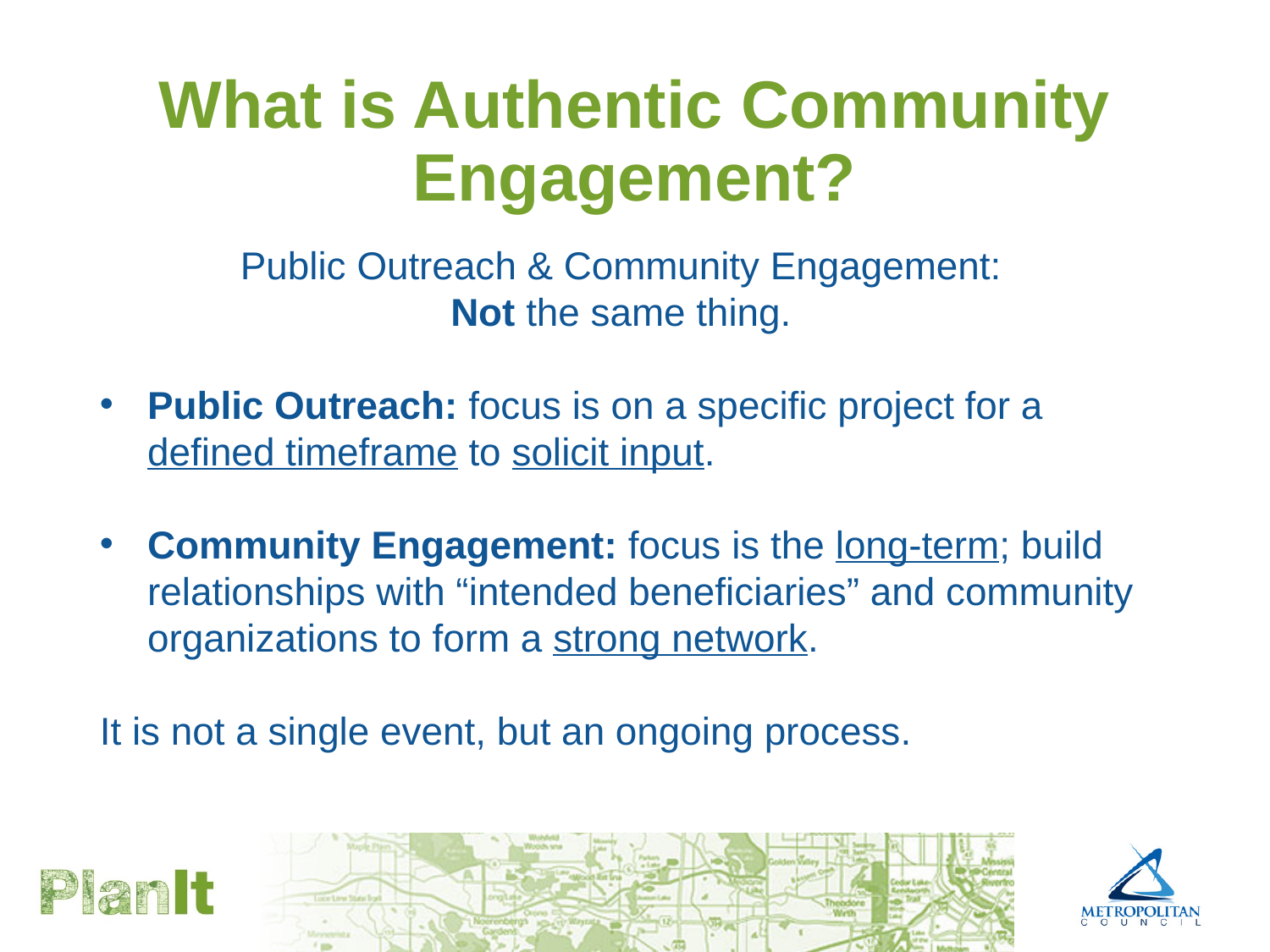

# What is Authentic Community Engagement?
Public Outreach & Community Engagement:
Not the same thing.

Public Outreach: focus is on a specific project for a
defined timeframe to solicit input.

Community Engagement: focus is the long-term; build relationships with “intended beneficiaries” and community organizations to form a strong network.

It is not a single event, but an ongoing process.